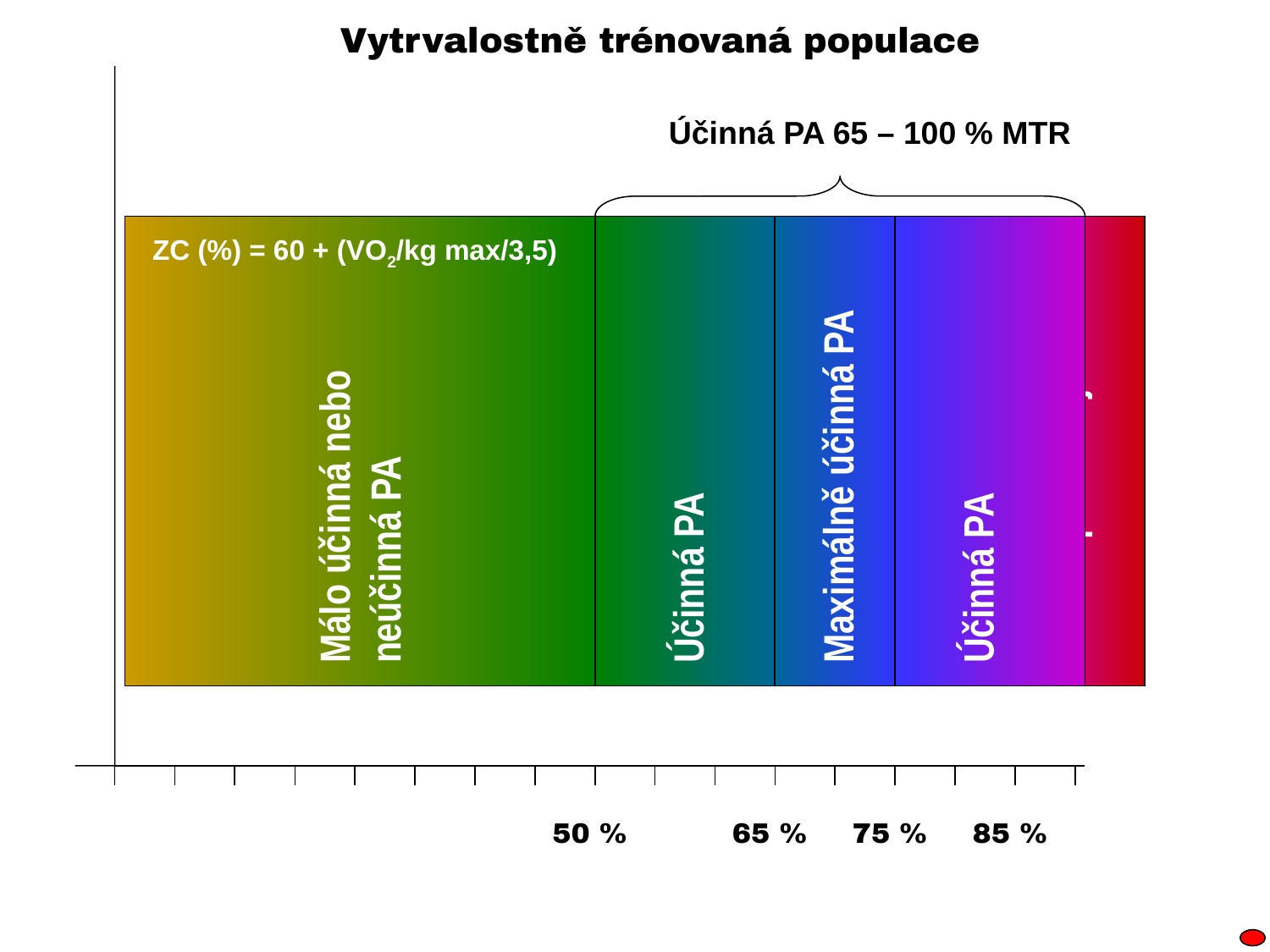

Vytrvalostně trénovaná populace

Účinná PA 65 – 100 % MTR

ZC (%) = 60 + (VO2/kg max/3,5)
Málo účinná nebo neúčinná PA
Účinná PA
Zdraví poškozující PA
Účinná PA
Maximálně účinná PA
Účinná PA
Účinná PA
Účinná PA
Zdraví poškozující PA

50 %
65 %
75 %
85 %